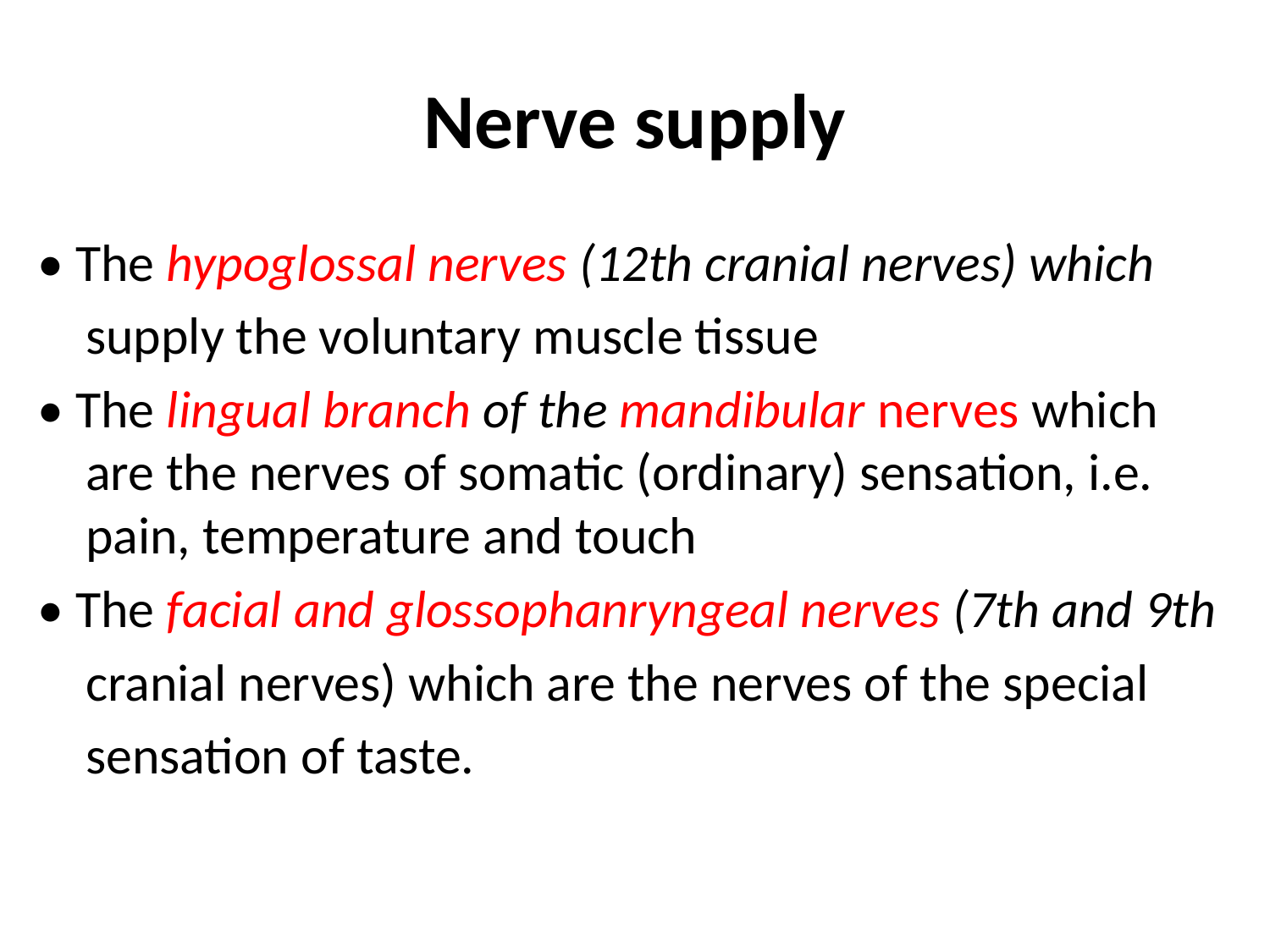

# Nerve supply
• The hypoglossal nerves (12th cranial nerves) which
	supply the voluntary muscle tissue
• The lingual branch of the mandibular nerves which are the nerves of somatic (ordinary) sensation, i.e. pain, temperature and touch
• The facial and glossophanryngeal nerves (7th and 9th
	cranial nerves) which are the nerves of the special
	sensation of taste.